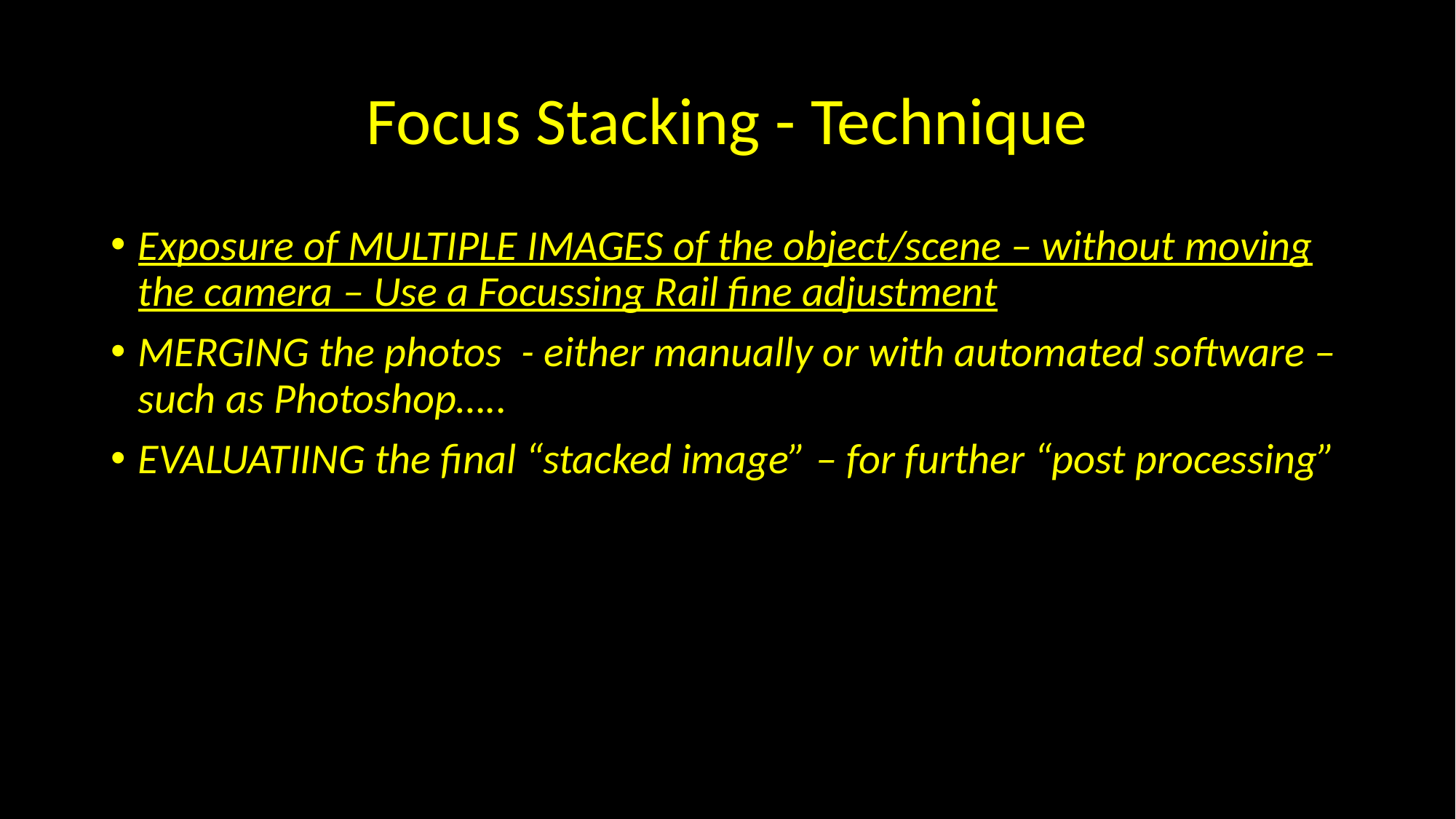

# Focus Stacking - Technique
Exposure of MULTIPLE IMAGES of the object/scene – without moving the camera – Use a Focussing Rail fine adjustment
MERGING the photos  - either manually or with automated software – such as Photoshop…..
EVALUATIING the final “stacked image” – for further “post processing”